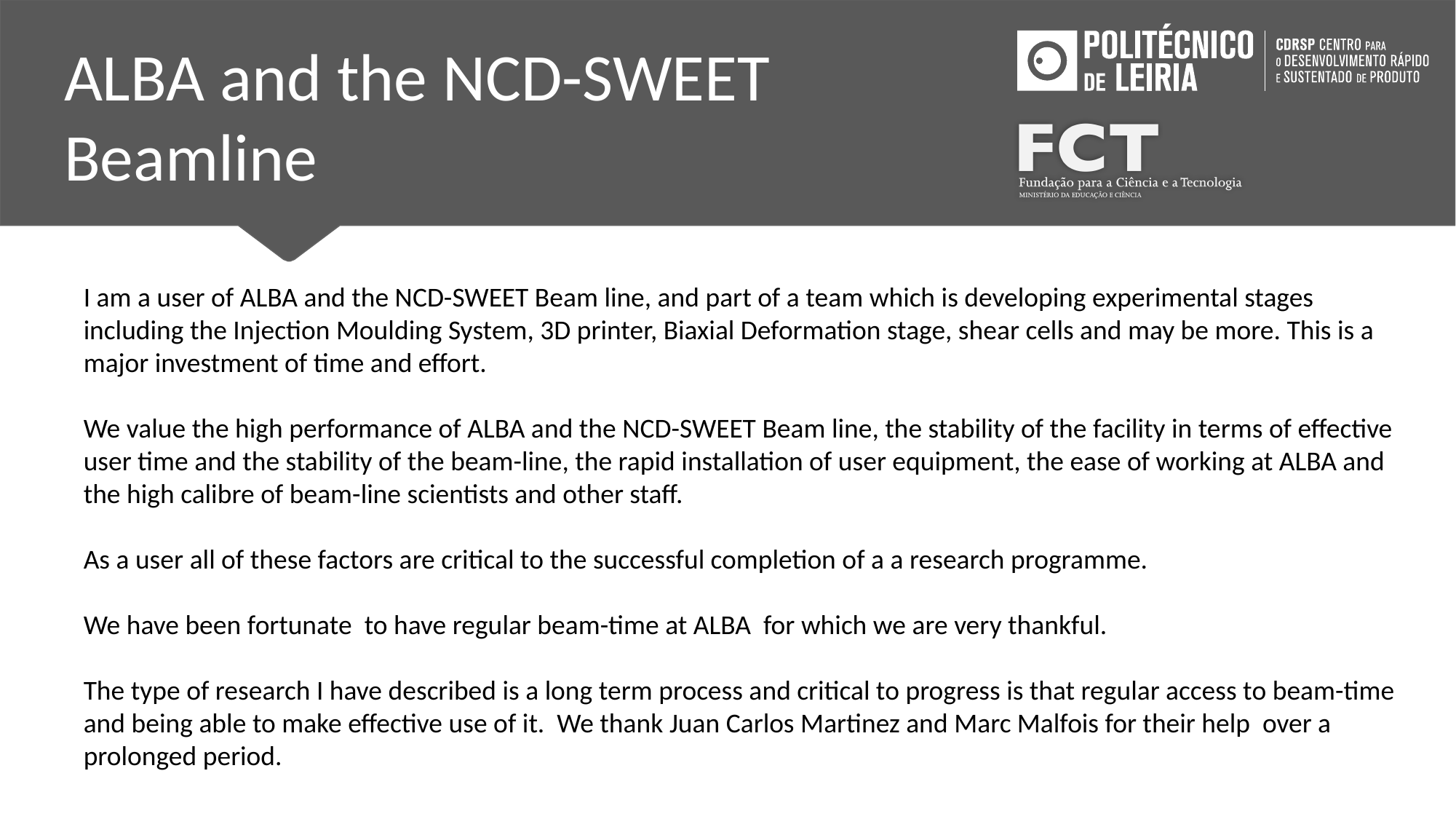

ALBA and the NCD-SWEET Beamline
I am a user of ALBA and the NCD-SWEET Beam line, and part of a team which is developing experimental stages  including the Injection Moulding System, 3D printer, Biaxial Deformation stage, shear cells and may be more. This is a major investment of time and effort.

We value the high performance of ALBA and the NCD-SWEET Beam line, the stability of the facility in terms of effective user time and the stability of the beam-line, the rapid installation of user equipment, the ease of working at ALBA and the high calibre of beam-line scientists and other staff.

As a user all of these factors are critical to the successful completion of a a research programme.

We have been fortunate  to have regular beam-time at ALBA  for which we are very thankful.

The type of research I have described is a long term process and critical to progress is that regular access to beam-time and being able to make effective use of it.  We thank Juan Carlos Martinez and Marc Malfois for their help  over a prolonged period.